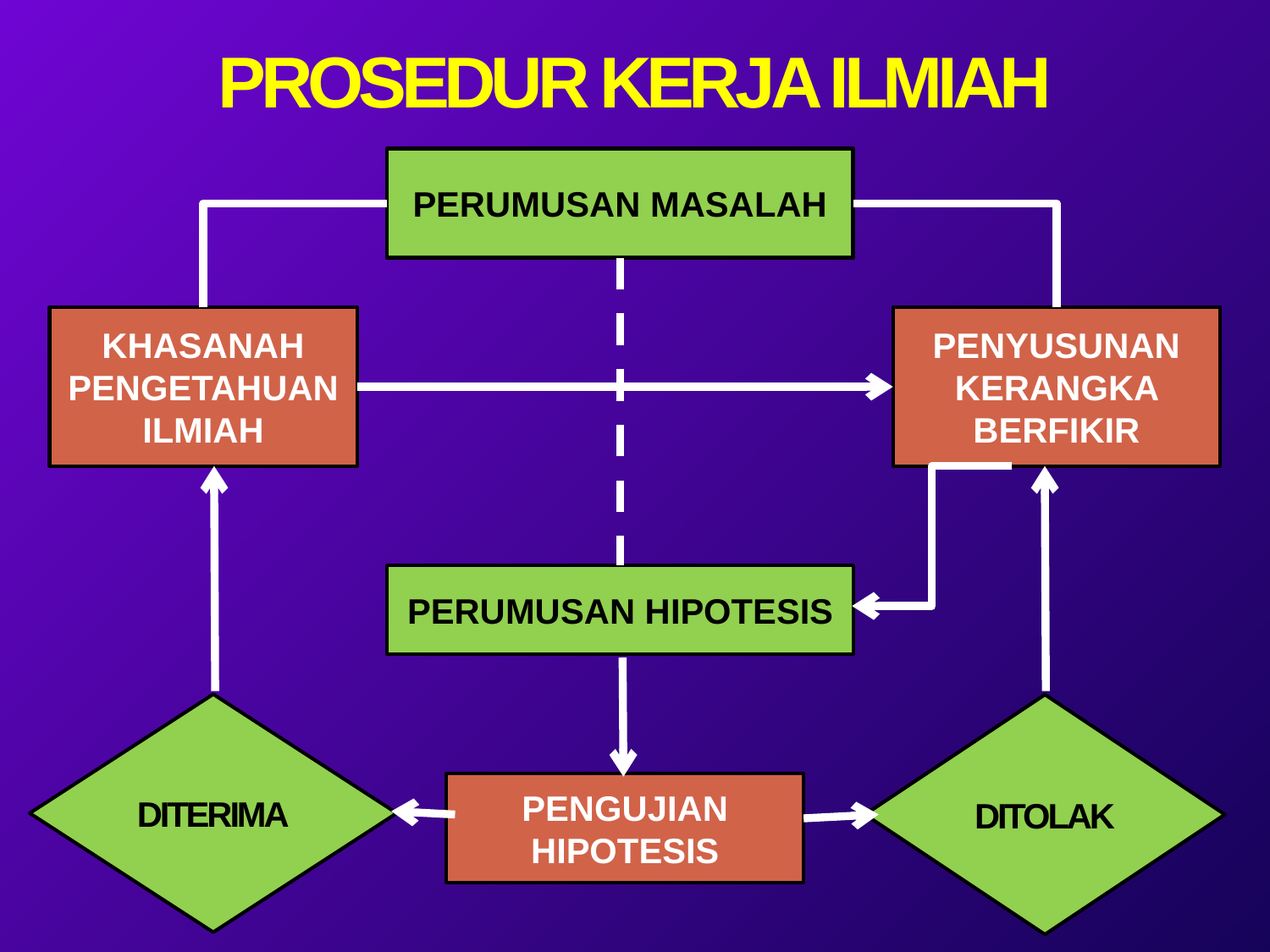

# PROSEDUR KERJA ILMIAH
PERUMUSAN MASALAH
KHASANAH PENGETAHUAN ILMIAH
PENYUSUNAN KERANGKA BERFIKIR
PERUMUSAN HIPOTESIS
DITERIMA
DITOLAK
PENGUJIAN HIPOTESIS